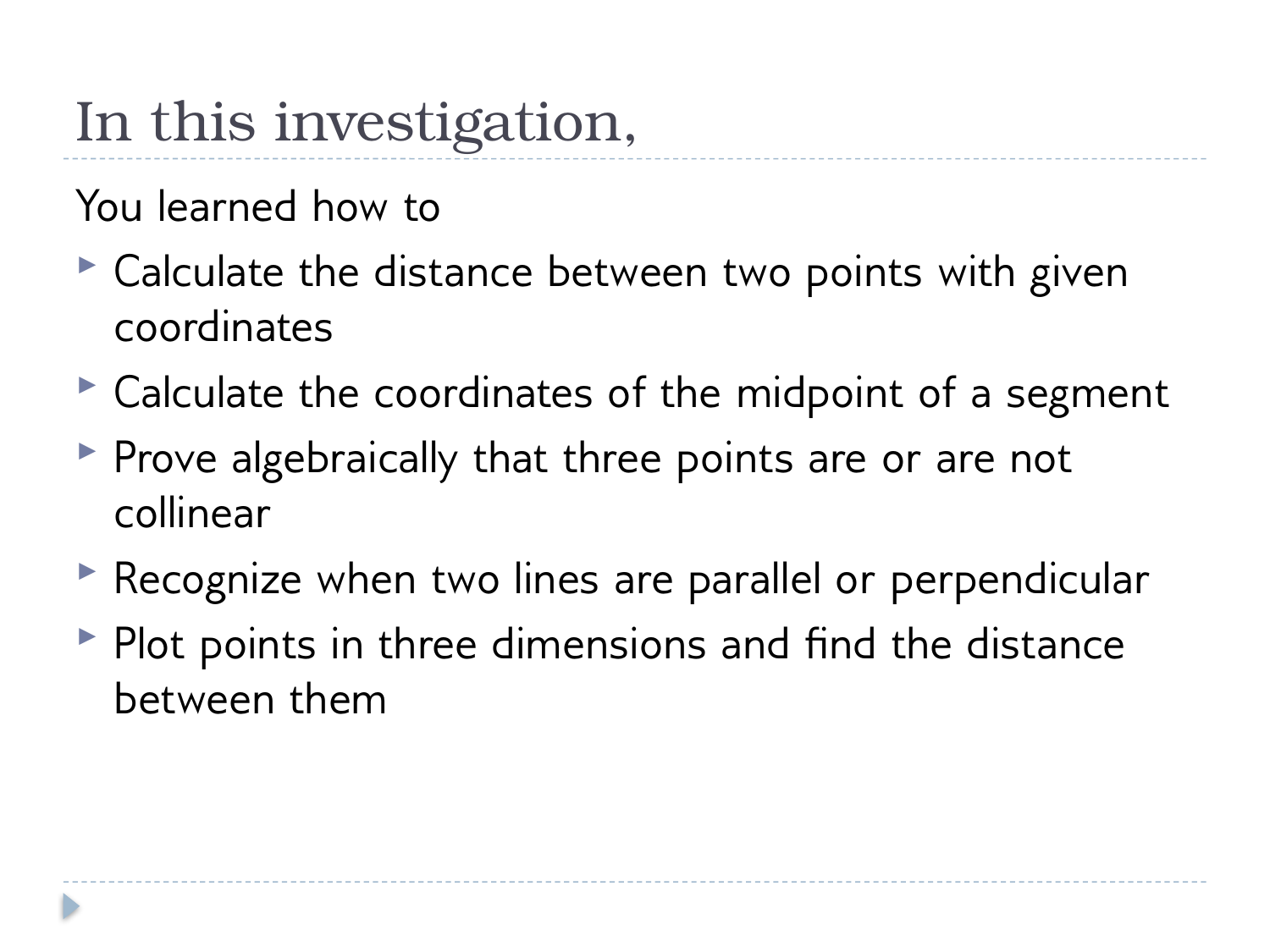

# In this investigation,

You learned how to
Calculate the distance between two points with given coordinates
Calculate the coordinates of the midpoint of a segment
Prove algebraically that three points are or are not collinear
Recognize when two lines are parallel or perpendicular
Plot points in three dimensions and find the distance between them